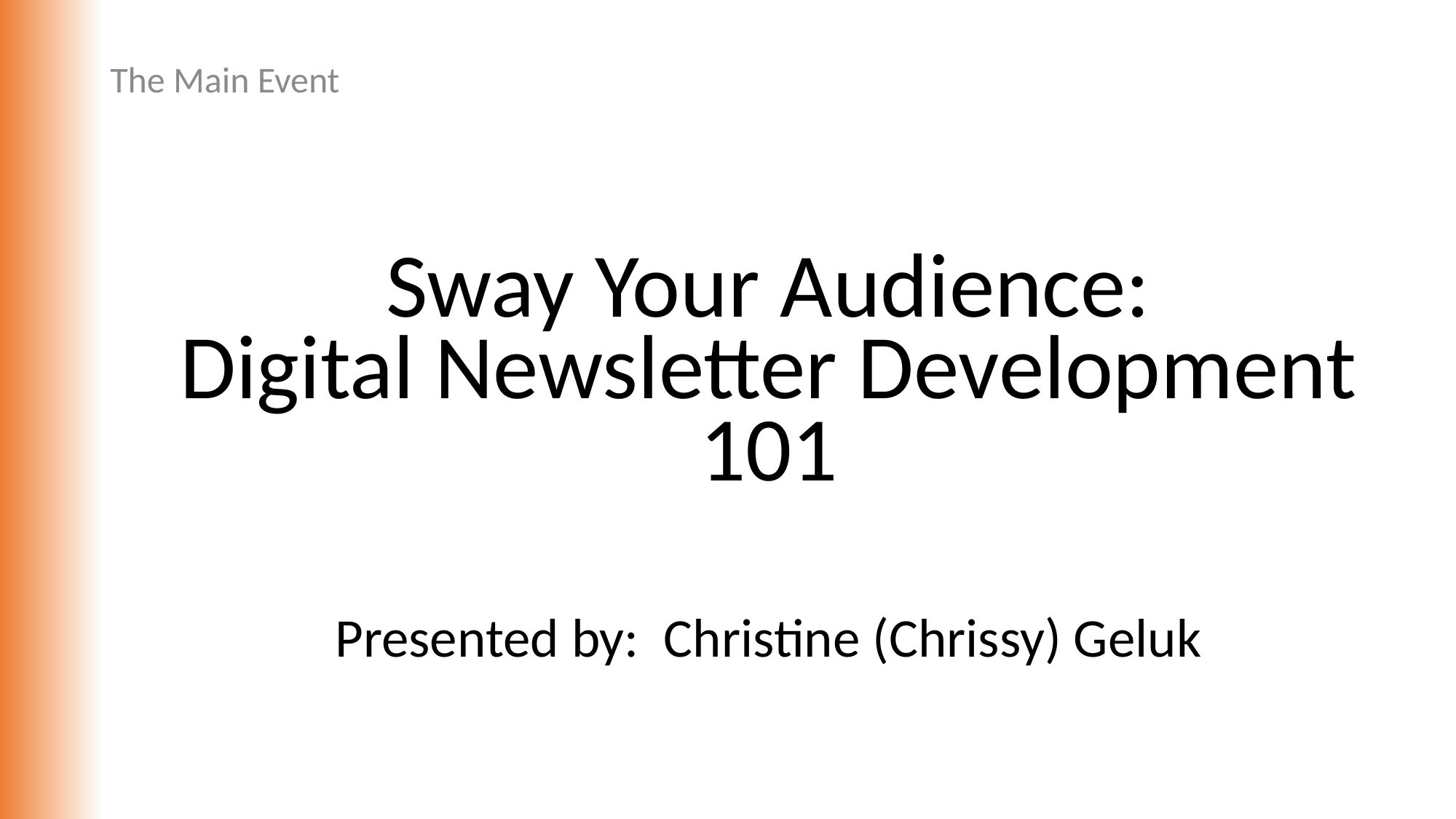

The Main Event
# Sway Your Audience: Digital Newsletter Development 101
Presented by:  Christine (Chrissy) Geluk